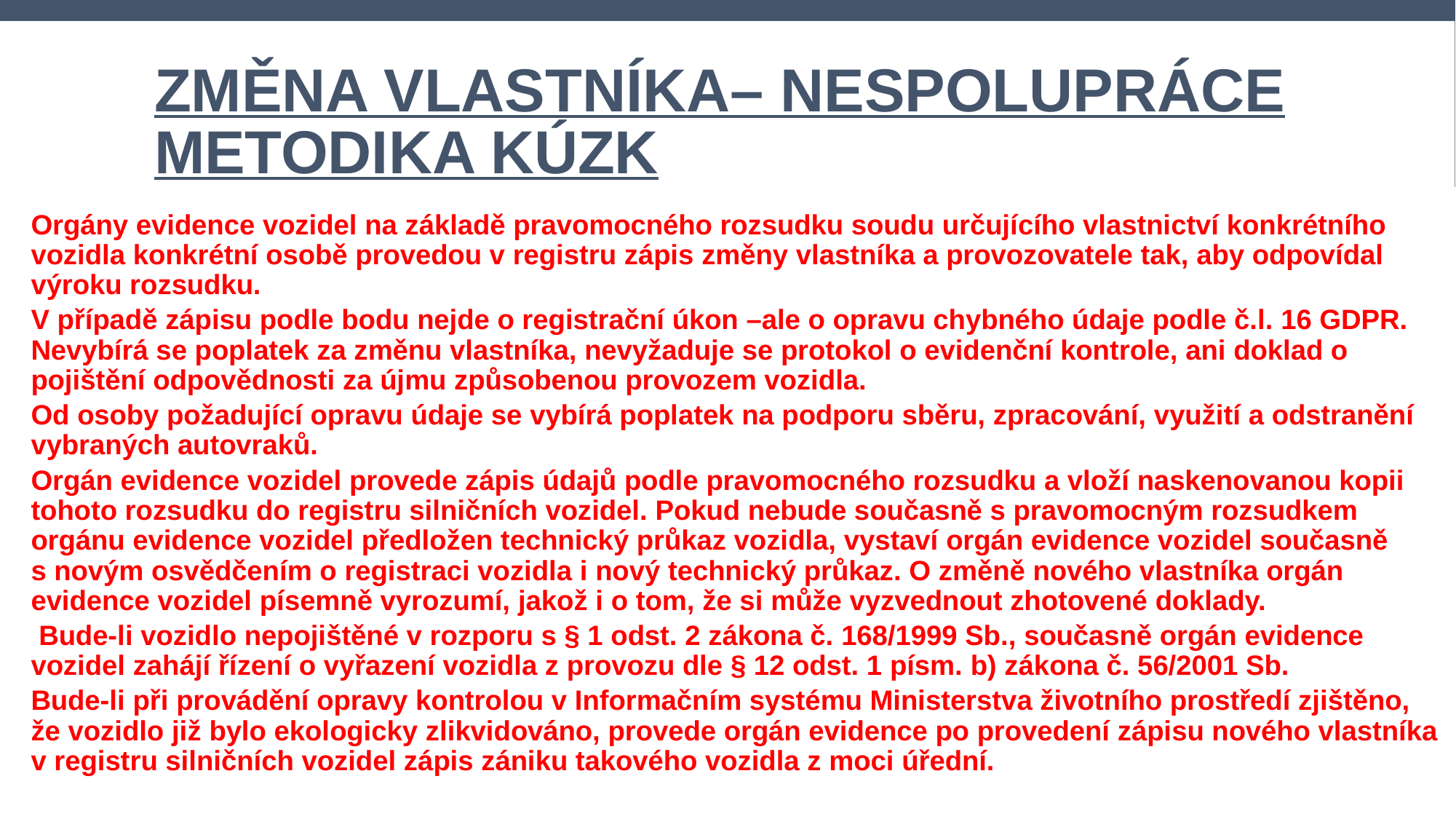

# Změna vlastníka– NESPOLUPRÁCE METODIKA KÚZK

Orgány evidence vozidel na základě pravomocného rozsudku soudu určujícího vlastnictví konkrétního vozidla konkrétní osobě provedou v registru zápis změny vlastníka a provozovatele tak, aby odpovídal výroku rozsudku.
V případě zápisu podle bodu nejde o registrační úkon –ale o opravu chybného údaje podle č.l. 16 GDPR. Nevybírá se poplatek za změnu vlastníka, nevyžaduje se protokol o evidenční kontrole, ani doklad o pojištění odpovědnosti za újmu způsobenou provozem vozidla.
Od osoby požadující opravu údaje se vybírá poplatek na podporu sběru, zpracování, využití a odstranění vybraných autovraků.
Orgán evidence vozidel provede zápis údajů podle pravomocného rozsudku a vloží naskenovanou kopii tohoto rozsudku do registru silničních vozidel. Pokud nebude současně s pravomocným rozsudkem orgánu evidence vozidel předložen technický průkaz vozidla, vystaví orgán evidence vozidel současně s novým osvědčením o registraci vozidla i nový technický průkaz. O změně nového vlastníka orgán evidence vozidel písemně vyrozumí, jakož i o tom, že si může vyzvednout zhotovené doklady.
 Bude-li vozidlo nepojištěné v rozporu s § 1 odst. 2 zákona č. 168/1999 Sb., současně orgán evidence vozidel zahájí řízení o vyřazení vozidla z provozu dle § 12 odst. 1 písm. b) zákona č. 56/2001 Sb.
Bude-li při provádění opravy kontrolou v Informačním systému Ministerstva životního prostředí zjištěno, že vozidlo již bylo ekologicky zlikvidováno, provede orgán evidence po provedení zápisu nového vlastníka v registru silničních vozidel zápis zániku takového vozidla z moci úřední.